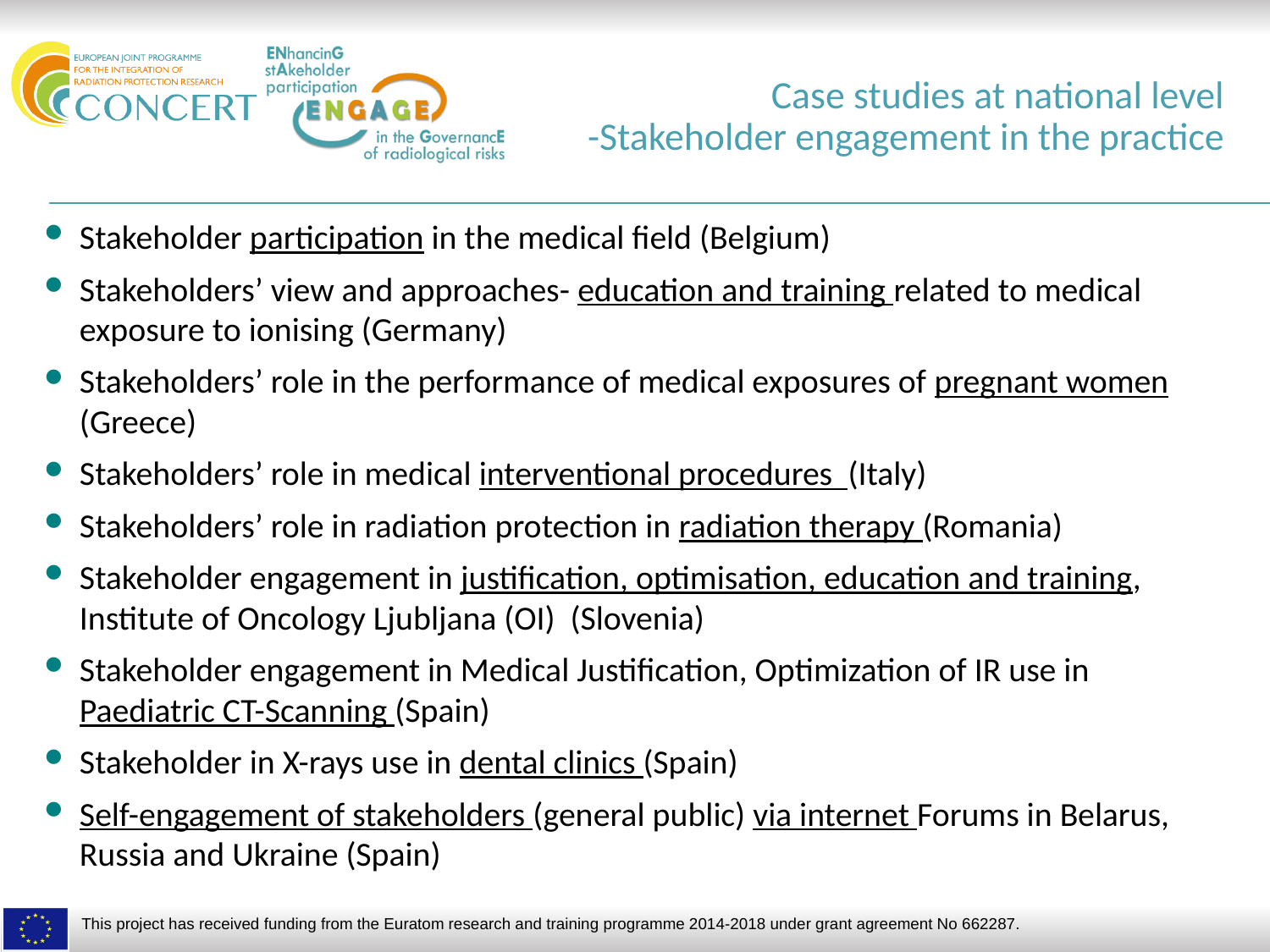

# Case studies at national level -Stakeholder engagement in the practice
Stakeholder participation in the medical field (Belgium)
Stakeholders’ view and approaches- education and training related to medical exposure to ionising (Germany)
Stakeholders’ role in the performance of medical exposures of pregnant women (Greece)
Stakeholders’ role in medical interventional procedures  (Italy)
Stakeholders’ role in radiation protection in radiation therapy (Romania)
Stakeholder engagement in justification, optimisation, education and training, Institute of Oncology Ljubljana (OI)  (Slovenia)
Stakeholder engagement in Medical Justification, Optimization of IR use in Paediatric CT-Scanning (Spain)
Stakeholder in X-rays use in dental clinics (Spain)
Self-engagement of stakeholders (general public) via internet Forums in Belarus, Russia and Ukraine (Spain)